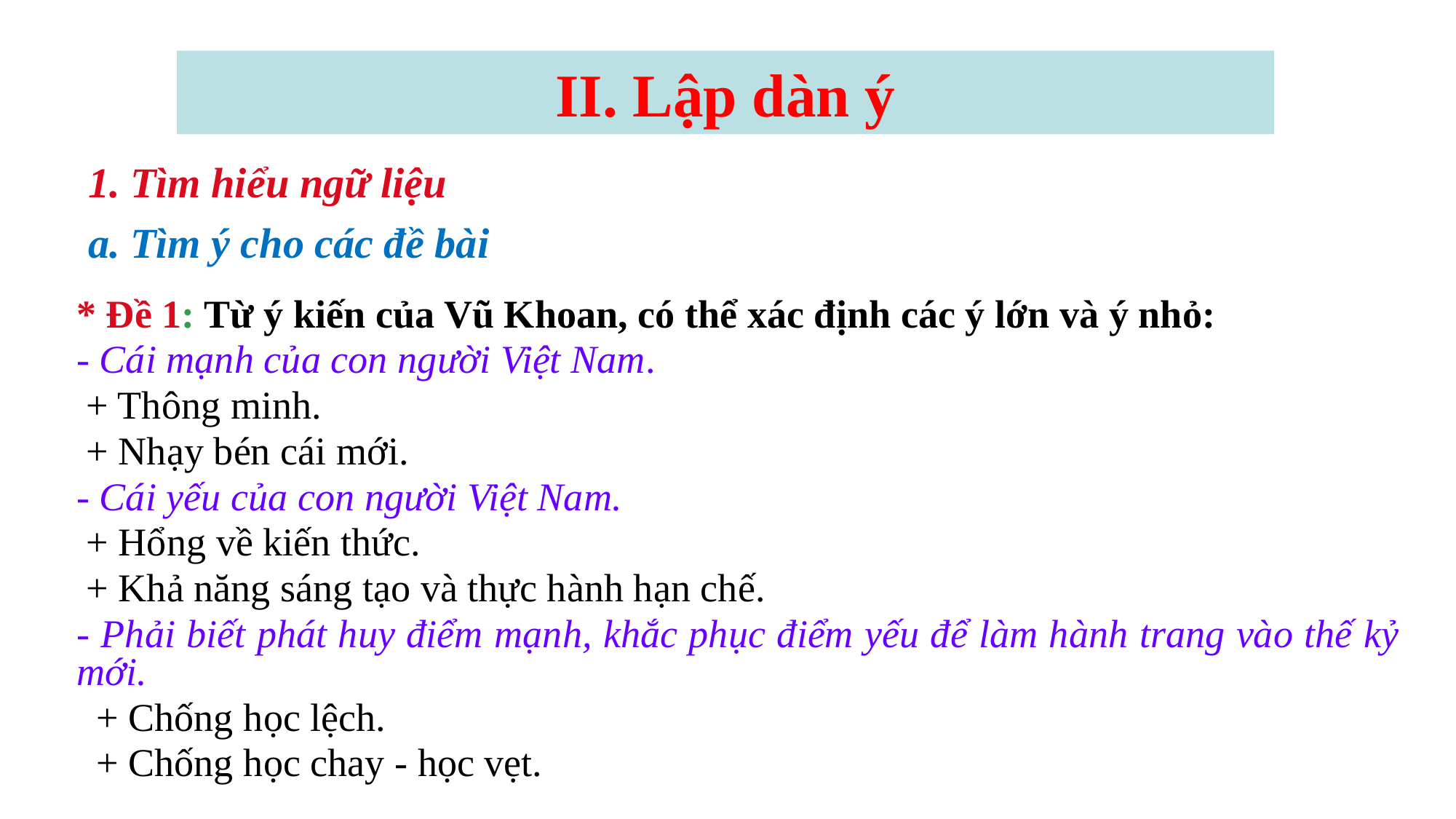

II. Lập dàn ý
1. Tìm hiểu ngữ liệu

a. Tìm ý cho các đề bài

* Đề 1: Từ ý kiến của Vũ Khoan, có thể xác định các ý lớn và ý nhỏ:
- Cái mạnh của con người Việt Nam.
 + Thông minh.
 + Nhạy bén cái mới.
- Cái yếu của con người Việt Nam.
 + Hổng về kiến thức.
 + Khả năng sáng tạo và thực hành hạn chế.
- Phải biết phát huy điểm mạnh, khắc phục điểm yếu để làm hành trang vào thế kỷ mới.
  + Chống học lệch.
  + Chống học chay - học vẹt.